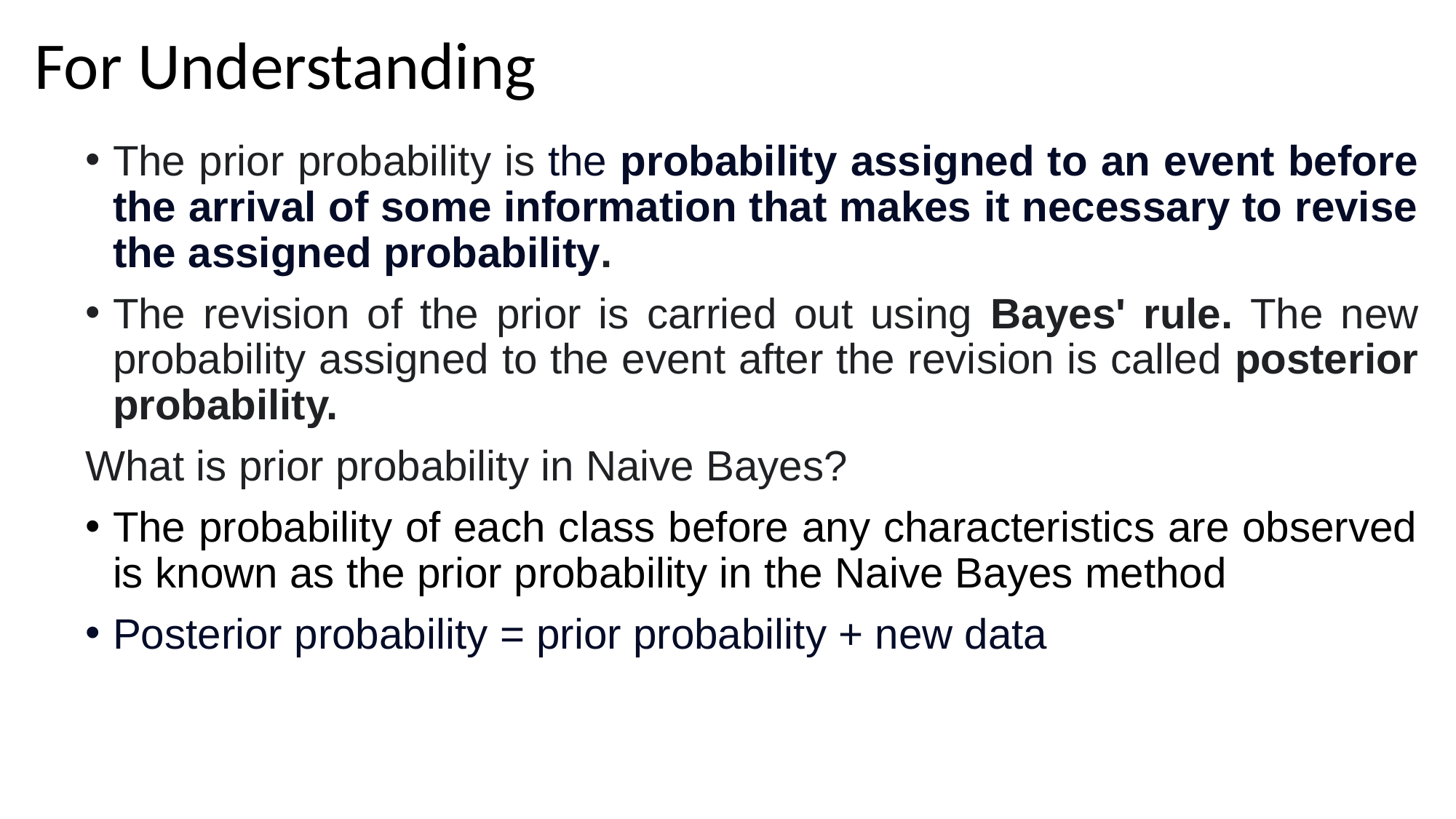

# For Understanding
The prior probability is the probability assigned to an event before the arrival of some information that makes it necessary to revise the assigned probability.
The revision of the prior is carried out using Bayes' rule. The new probability assigned to the event after the revision is called posterior probability.
What is prior probability in Naive Bayes?
The probability of each class before any characteristics are observed is known as the prior probability in the Naive Bayes method
Posterior probability = prior probability + new data